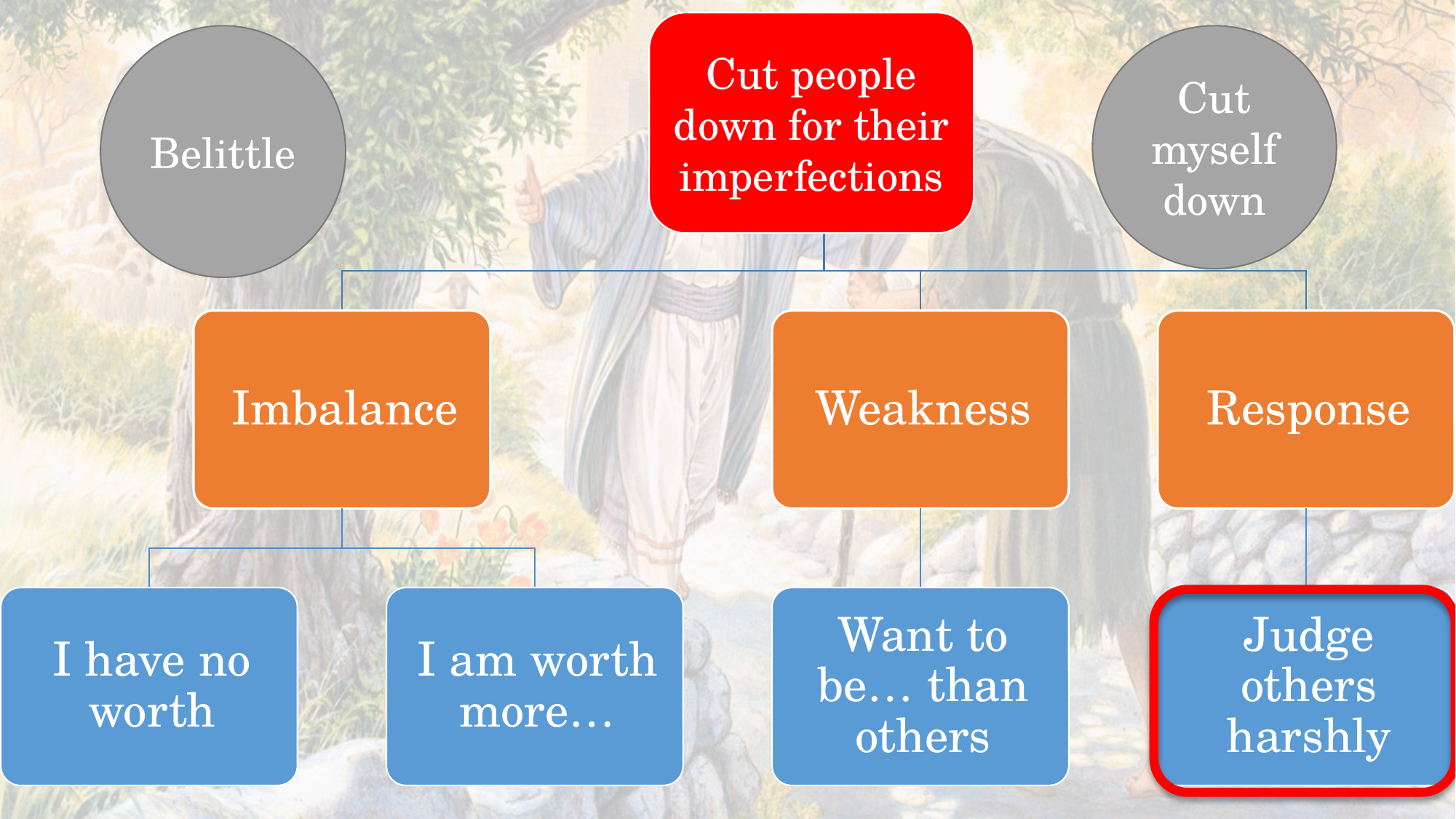

Imbalance
I have no worth
I am worth more…
Weakness
Want to be… than others
Response
Judge others harshly
Cut people down for their imperfections
Cut myself down
Belittle